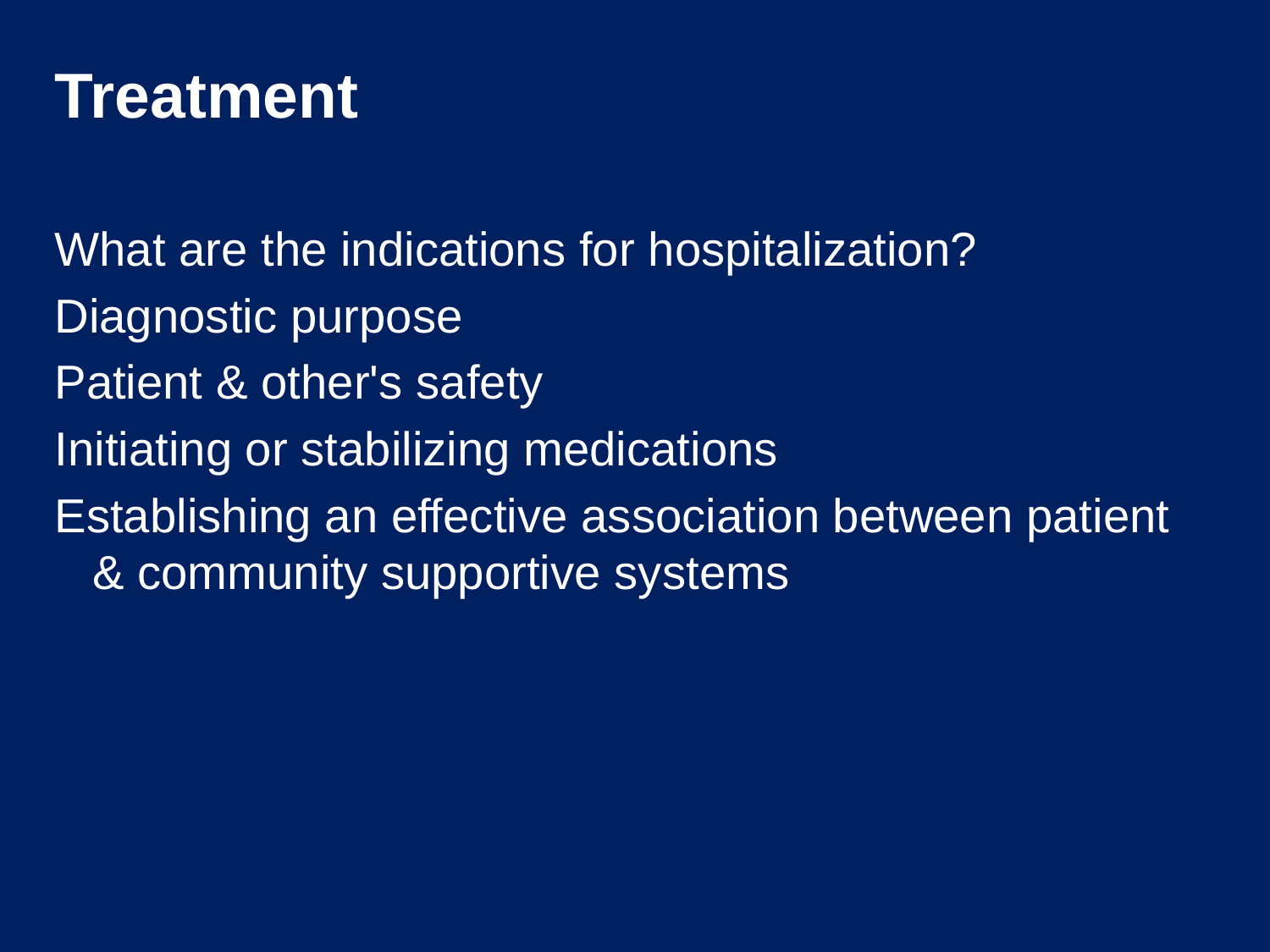

# Treatment
What are the indications for hospitalization?
Diagnostic purpose
Patient & other's safety
Initiating or stabilizing medications
Establishing an effective association between patient & community supportive systems